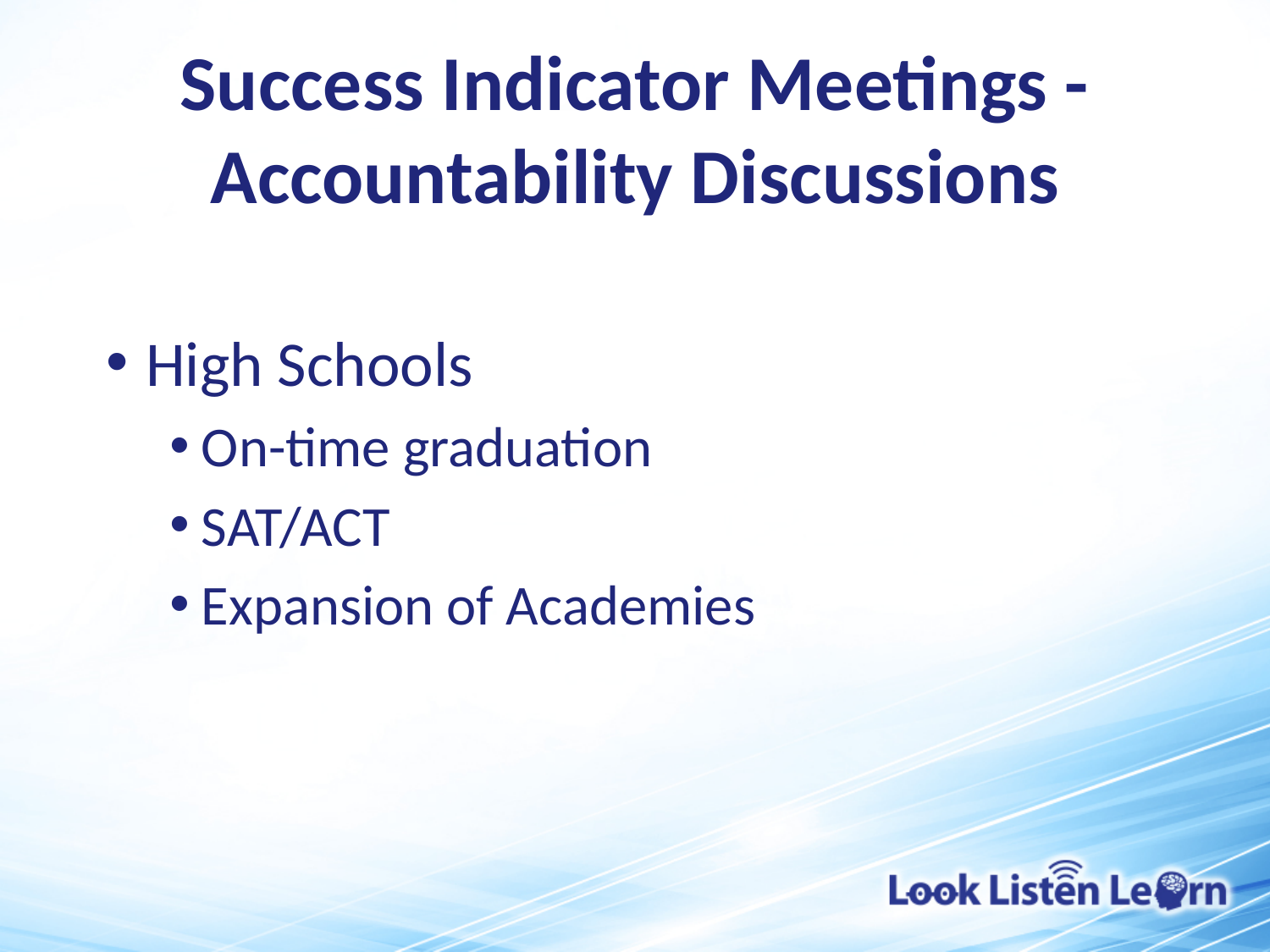

Success Indicator Meetings - Accountability Discussions

High Schools
On-time graduation
SAT/ACT
Expansion of Academies